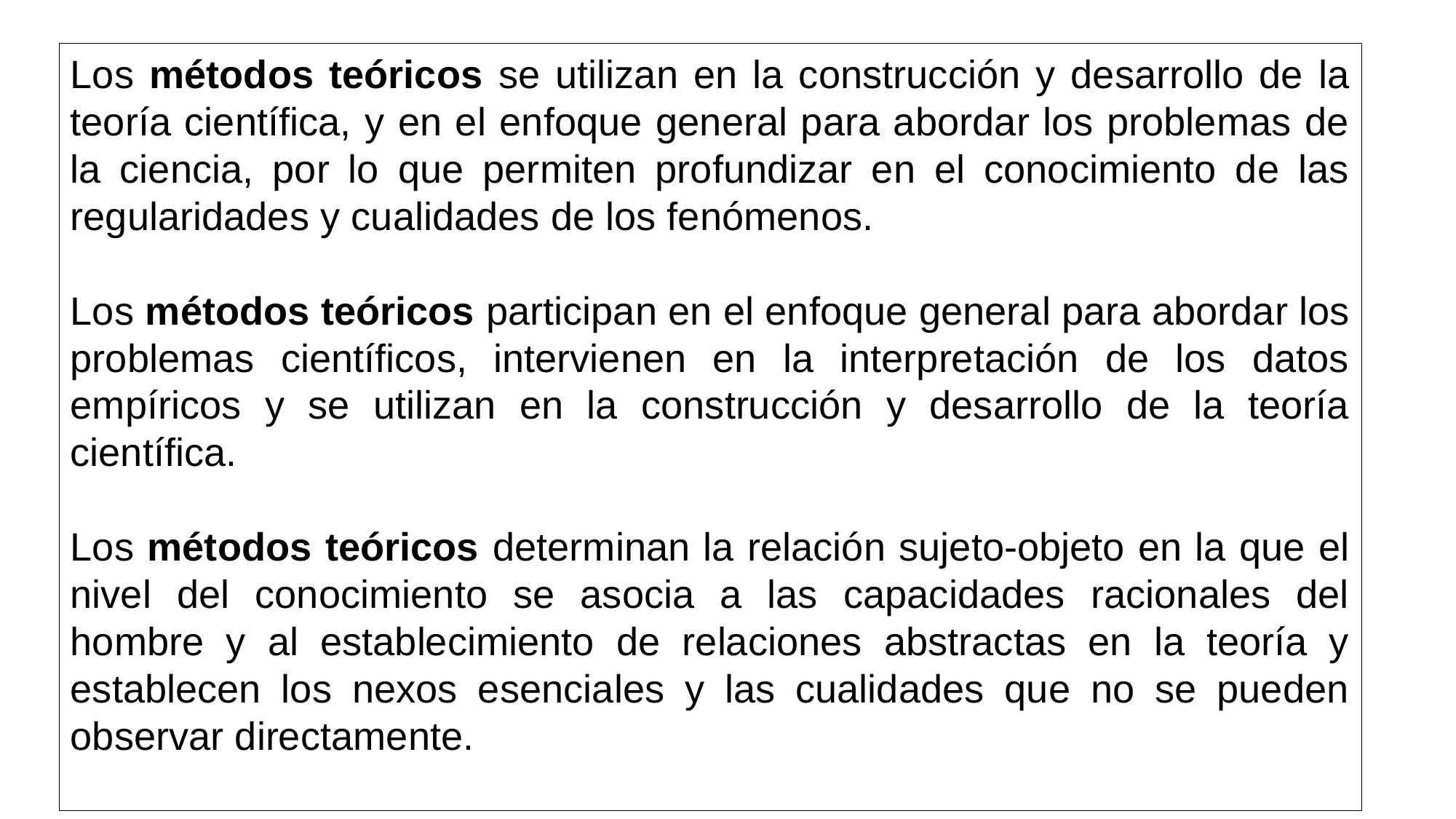

Los métodos teóricos se utilizan en la construcción y desarrollo de la teoría científica, y en el enfoque general para abordar los problemas de la ciencia, por lo que permiten profundizar en el conocimiento de las regularidades y cualidades de los fenómenos.

Los métodos teóricos participan en el enfoque general para abordar los problemas científicos, intervienen en la interpretación de los datos empíricos y se utilizan en la construcción y desarrollo de la teoría científica.

Los métodos teóricos determinan la relación sujeto-objeto en la que el nivel del conocimiento se asocia a las capacidades racionales del hombre y al establecimiento de relaciones abstractas en la teoría y establecen los nexos esenciales y las cualidades que no se pueden observar directamente.